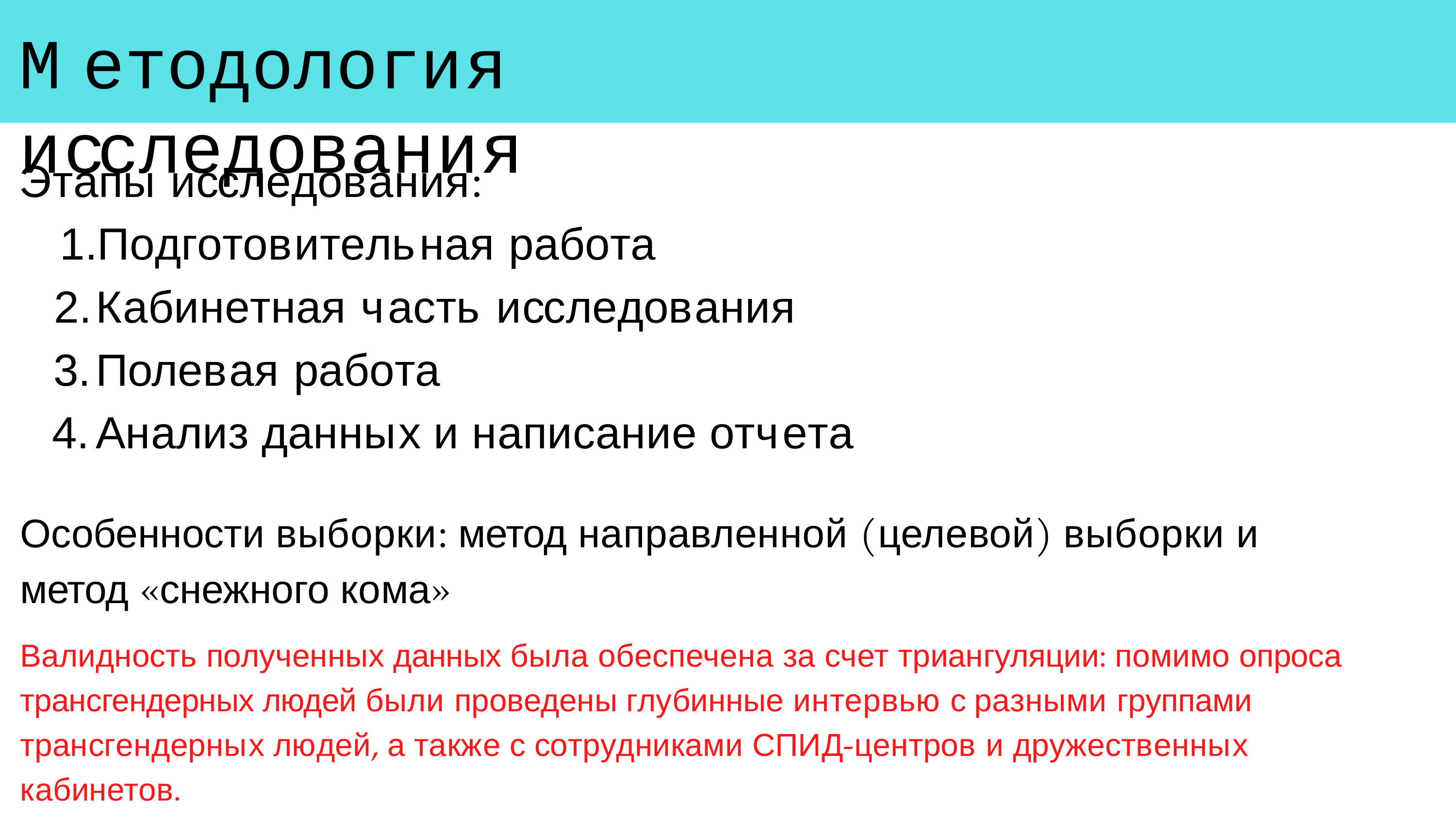

# Методология исследования
Этапы исследования:
Подготовительная работа
Кабинетная часть исследования
Полевая работа
Анализ данных и написание отчета
Особенности выборки: метод направленной (целевой) выборки и  метод «снежного кома»
Валидность полученных данных была обеспечена за счет триангуляции: помимо опроса  трансгендерных людей были проведены глубинные интервью с разными группами  трансгендерных людей, а также с сотрудниками СПИД-центров и дружественных  кабинетов.